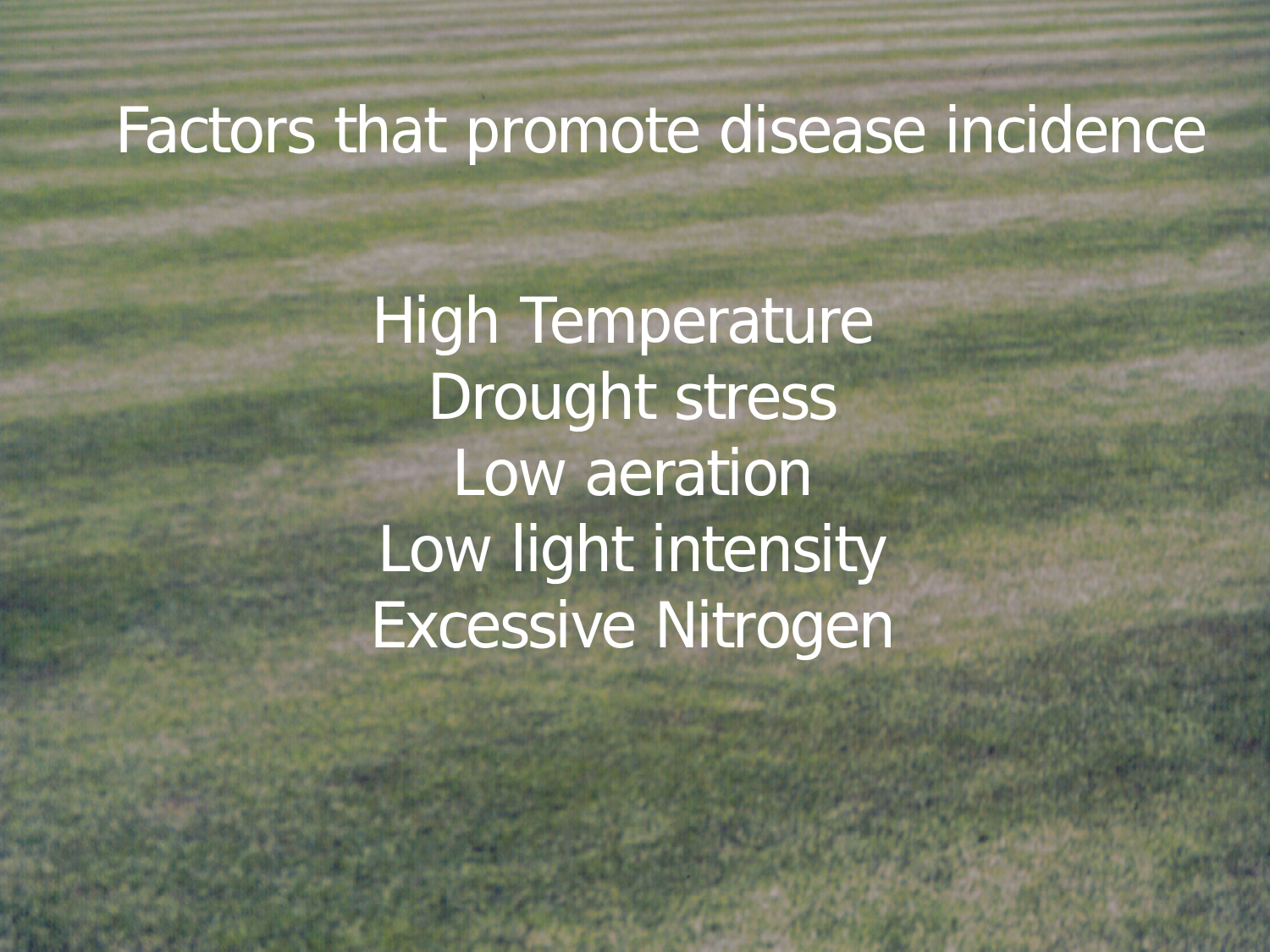

Factors that promote disease incidence
High Temperature
Drought stress
Low aeration
Low light intensity
Excessive Nitrogen